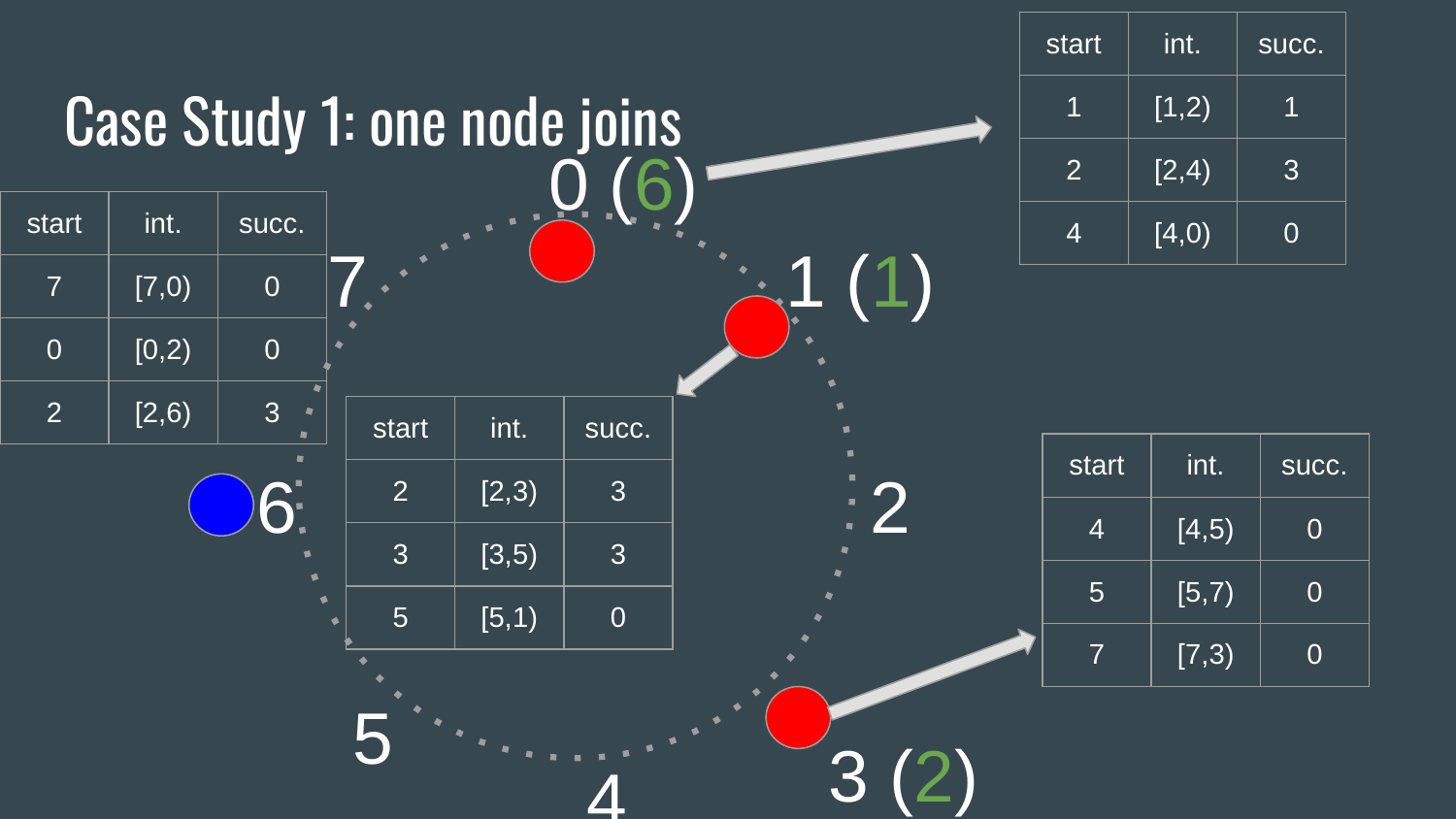

| start | int. | succ. |
| --- | --- | --- |
| 1 | [1,2) | 1 |
| 2 | [2,4) | 3 |
| 4 | [4,0) | 0 |
# Case Study 1: one node joins

0 (6)

| start | int. | succ. |
| --- | --- | --- |
| 7 | [7,0) | 0 |
| 0 | [0,2) | 0 |
| 2 | [2,6) | 3 |

7

1 (1)

| start | int. | succ. |
| --- | --- | --- |
| 2 | [2,3) | 3 |
| 3 | [3,5) | 3 |
| 5 | [5,1) | 0 |
| start | int. | succ. |
| --- | --- | --- |
| 4 | [4,5) | 0 |
| 5 | [5,7) | 0 |
| 7 | [7,3) | 0 |
6
2

5

3 (2)
4